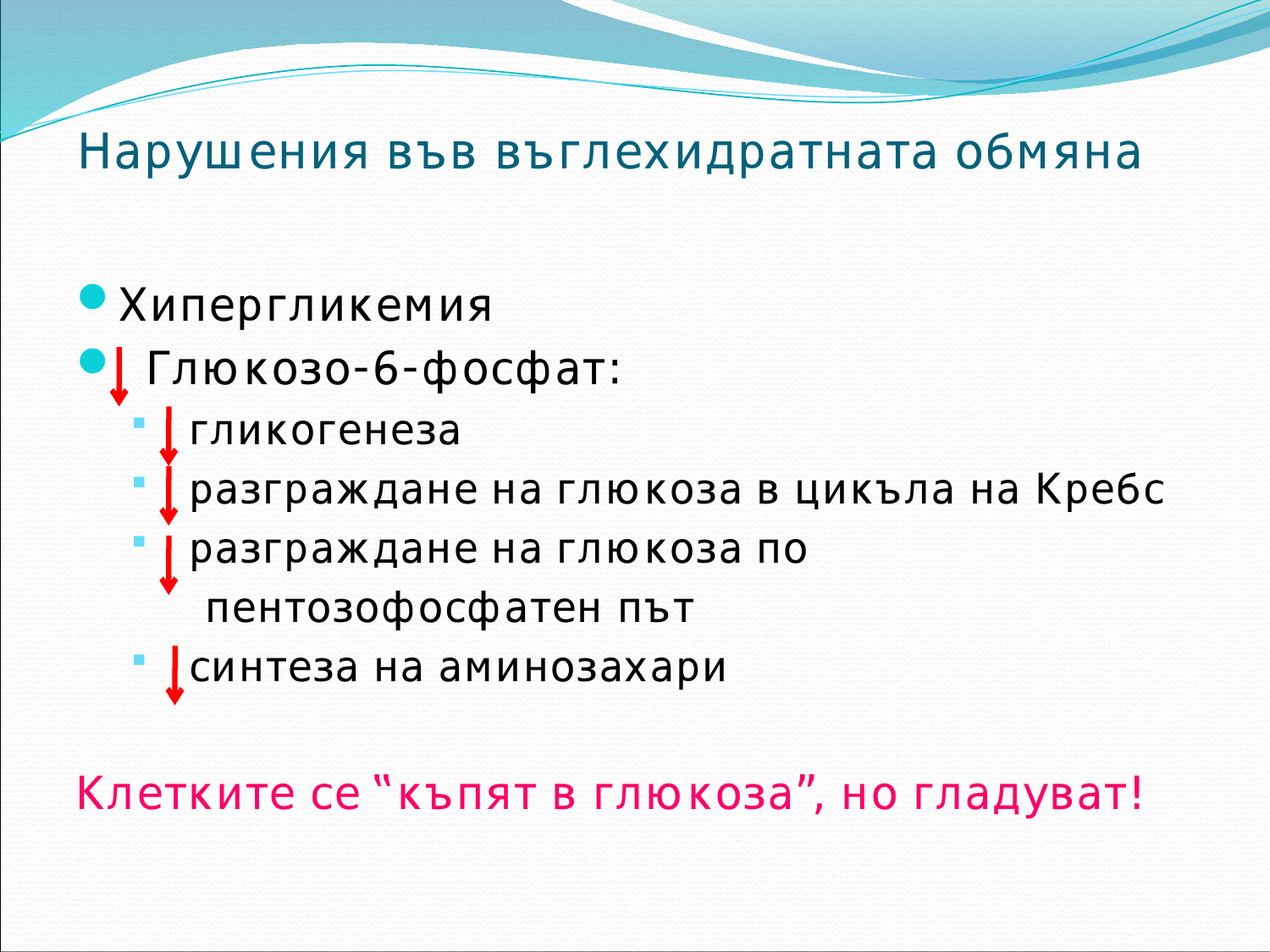

# Нарушения във въглехидратната обмяна
Хипергликемия
  Глюкозо-6-фосфат:
  гликогенеза
  разграждане на глюкоза в цикъла на Кребс
  разграждане на глюкоза по
      пентозофосфатен път
  синтеза на аминозахари

Клетките се “къпят в глюкоза”, но гладуват!